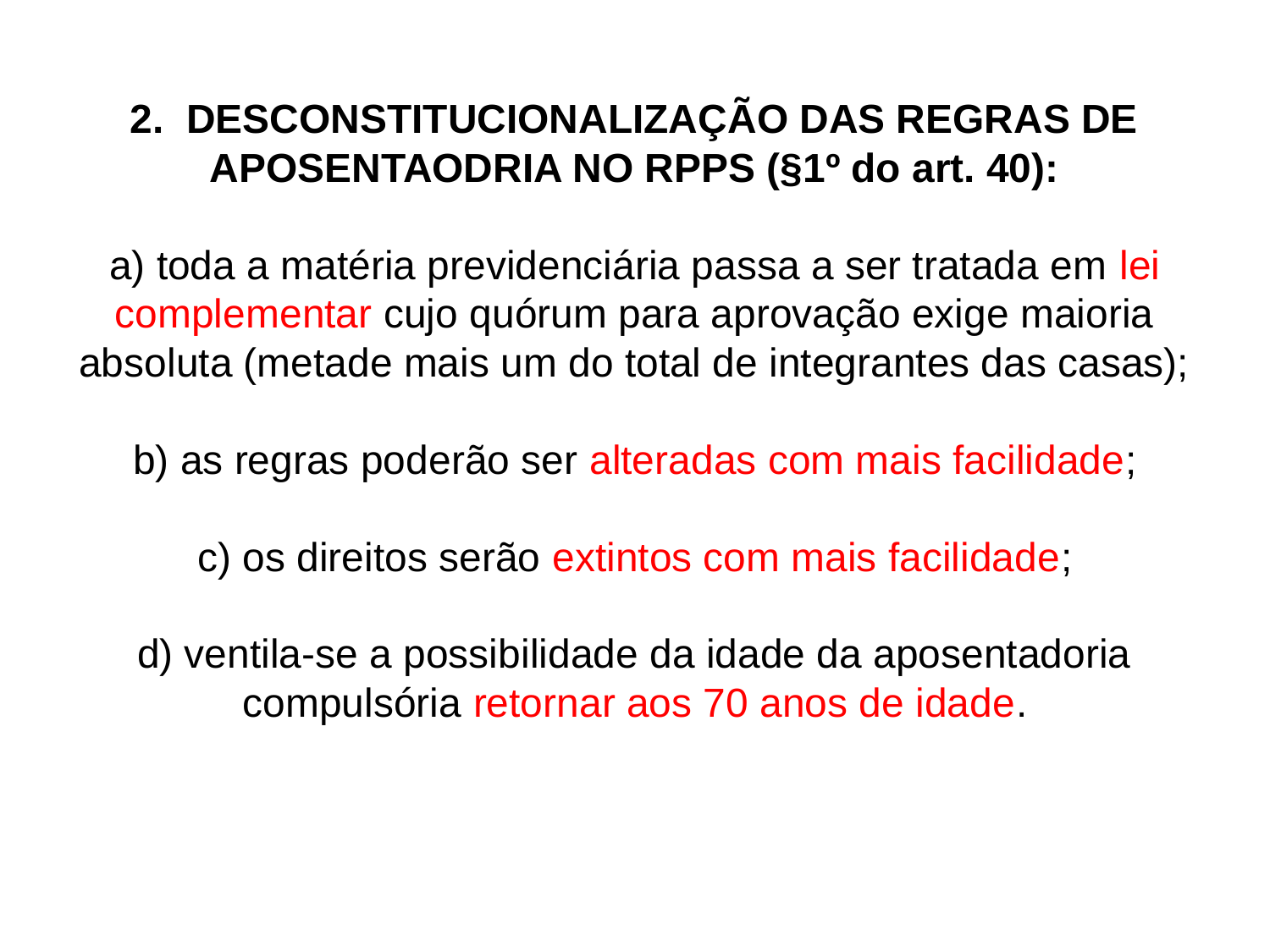

# 2.  DESCONSTITUCIONALIZAÇÃO DAS REGRAS DE APOSENTAODRIA NO RPPS (§1º do art. 40): a) toda a matéria previdenciária passa a ser tratada em lei complementar cujo quórum para aprovação exige maioria absoluta (metade mais um do total de integrantes das casas); b) as regras poderão ser alteradas com mais facilidade; c) os direitos serão extintos com mais facilidade; d) ventila-se a possibilidade da idade da aposentadoria compulsória retornar aos 70 anos de idade.